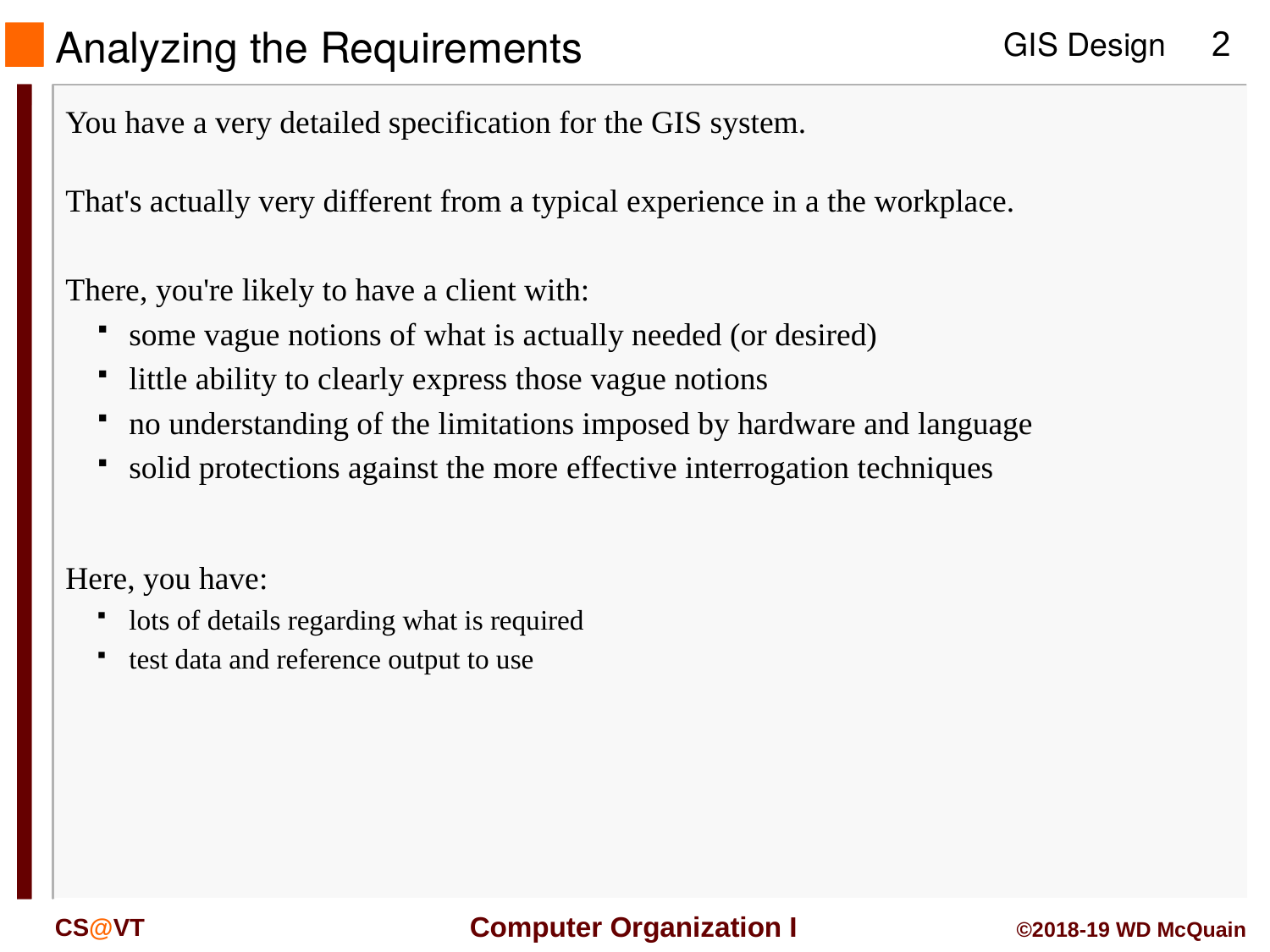

#
Analyzing the Requirements
You have a very detailed specification for the GIS system.
That's actually very different from a typical experience in a the workplace.

There, you're likely to have a client with:
some vague notions of what is actually needed (or desired)
little ability to clearly express those vague notions
no understanding of the limitations imposed by hardware and language
solid protections against the more effective interrogation techniques
Here, you have:
lots of details regarding what is required
test data and reference output to use